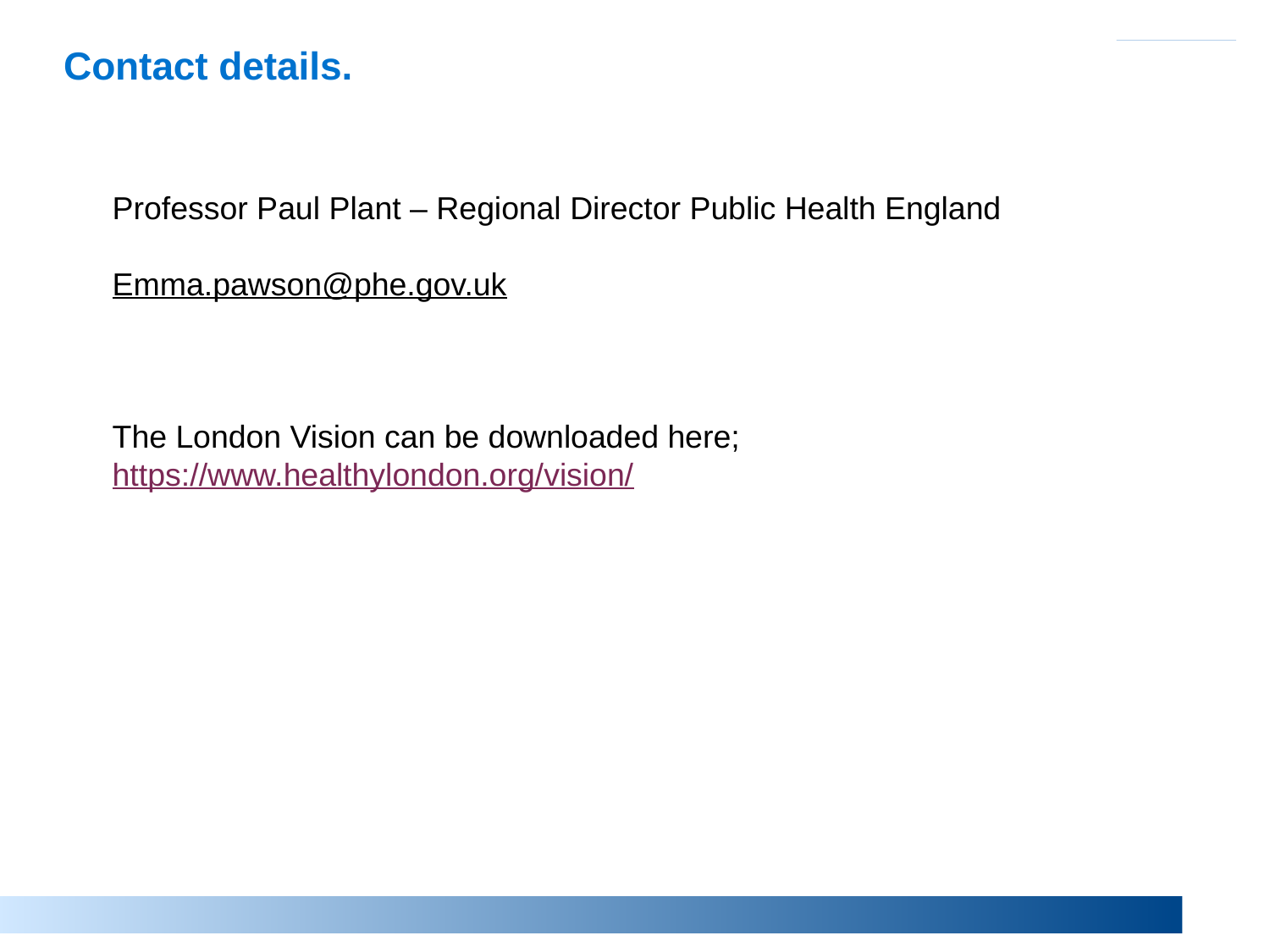

Contact details.

Professor Paul Plant – Regional Director Public Health England

Emma.pawson@phe.gov.uk

The London Vision can be downloaded here;
https://www.healthylondon.org/vision/